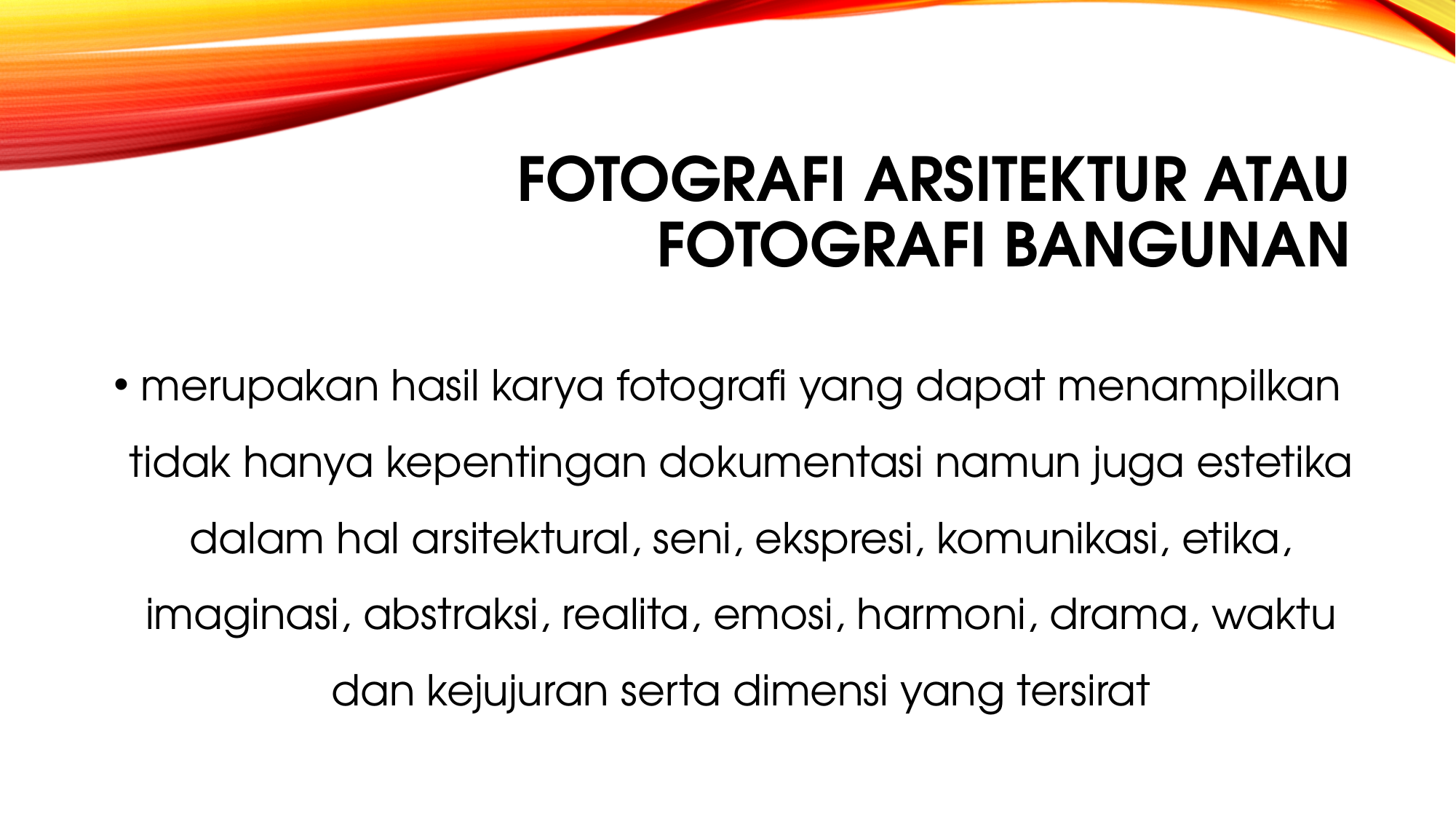

# Fotografi arsitektur atau fotografi bangunan
merupakan hasil karya fotografi yang dapat menampilkan tidak hanya kepentingan dokumentasi namun juga estetika dalam hal arsitektural, seni, ekspresi, komunikasi, etika, imaginasi, abstraksi, realita, emosi, harmoni, drama, waktu dan kejujuran serta dimensi yang tersirat